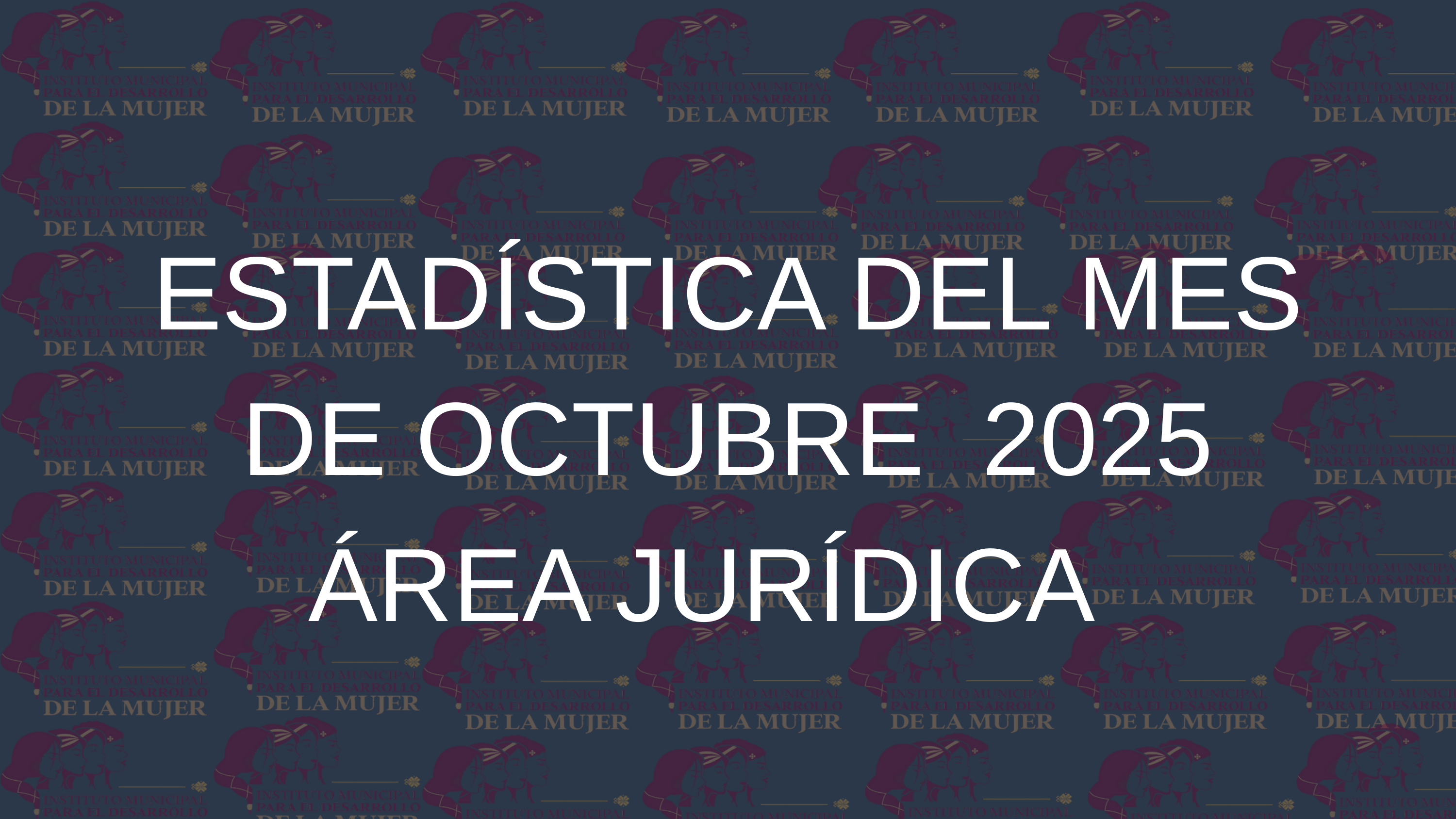

ESTADÍSTICA DEL MES DE OCTUBRE  2025 ÁREA JURÍDICA